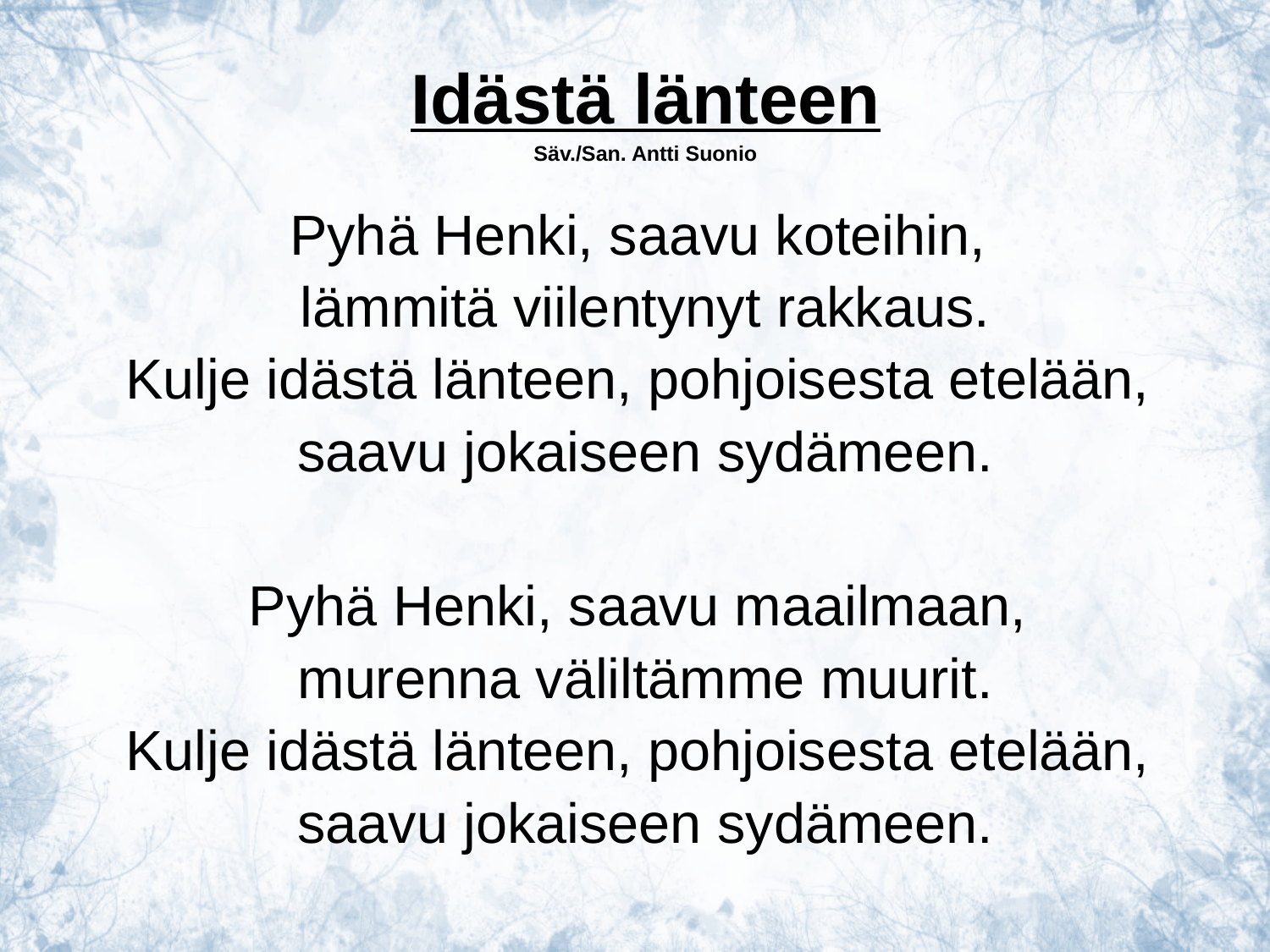

Idästä länteen
Säv./San. Antti Suonio
Pyhä Henki, saavu koteihin,
lämmitä viilentynyt rakkaus.
Kulje idästä länteen, pohjoisesta etelään,
saavu jokaiseen sydämeen.
Pyhä Henki, saavu maailmaan,
murenna väliltämme muurit.
Kulje idästä länteen, pohjoisesta etelään,
saavu jokaiseen sydämeen.